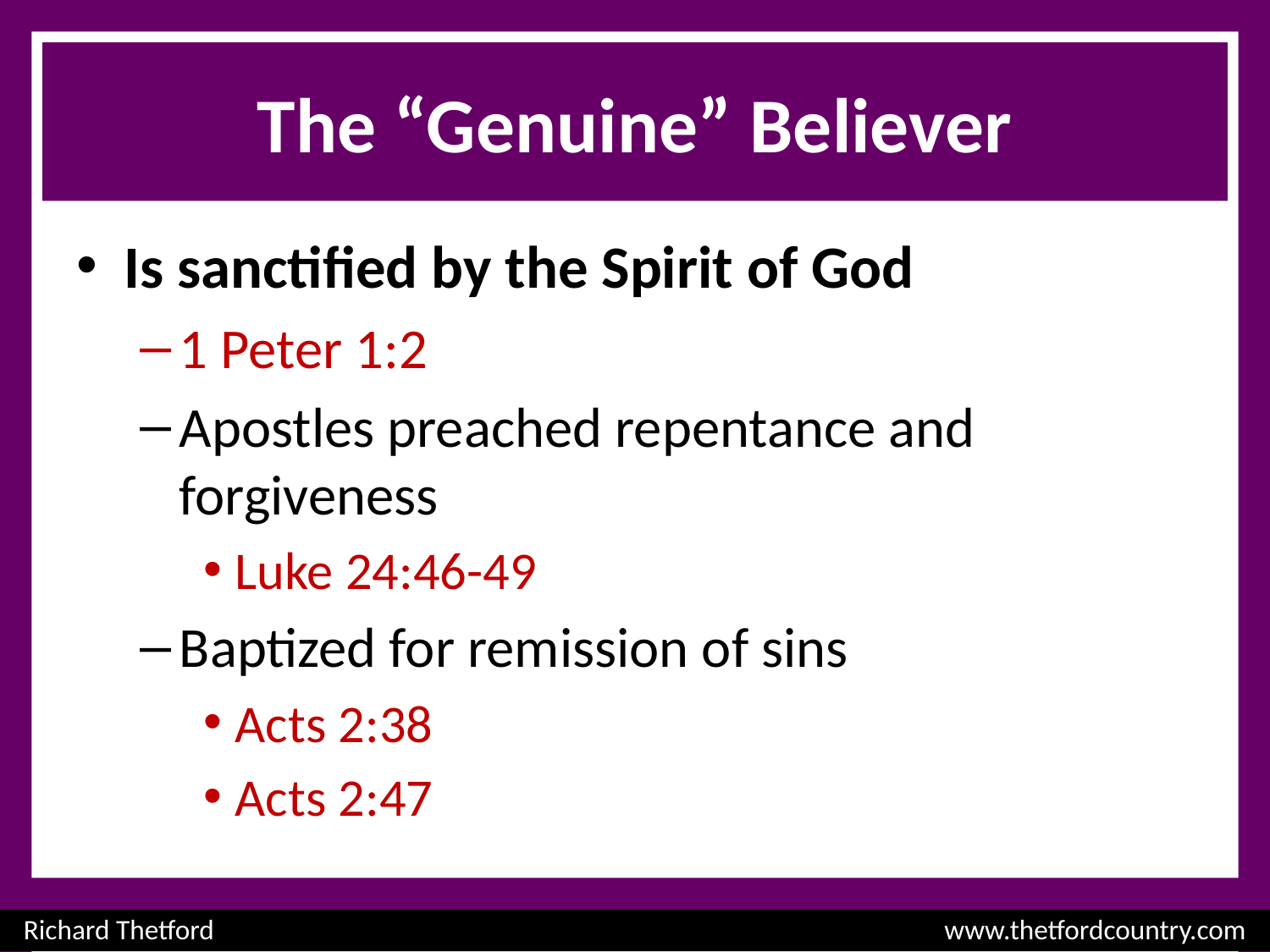

# The “Genuine” Believer
Is sanctified by the Spirit of God
1 Peter 1:2
Apostles preached repentance and forgiveness
Luke 24:46-49
Baptized for remission of sins
Acts 2:38
Acts 2:47

Richard Thetford						     www.thetfordcountry.com